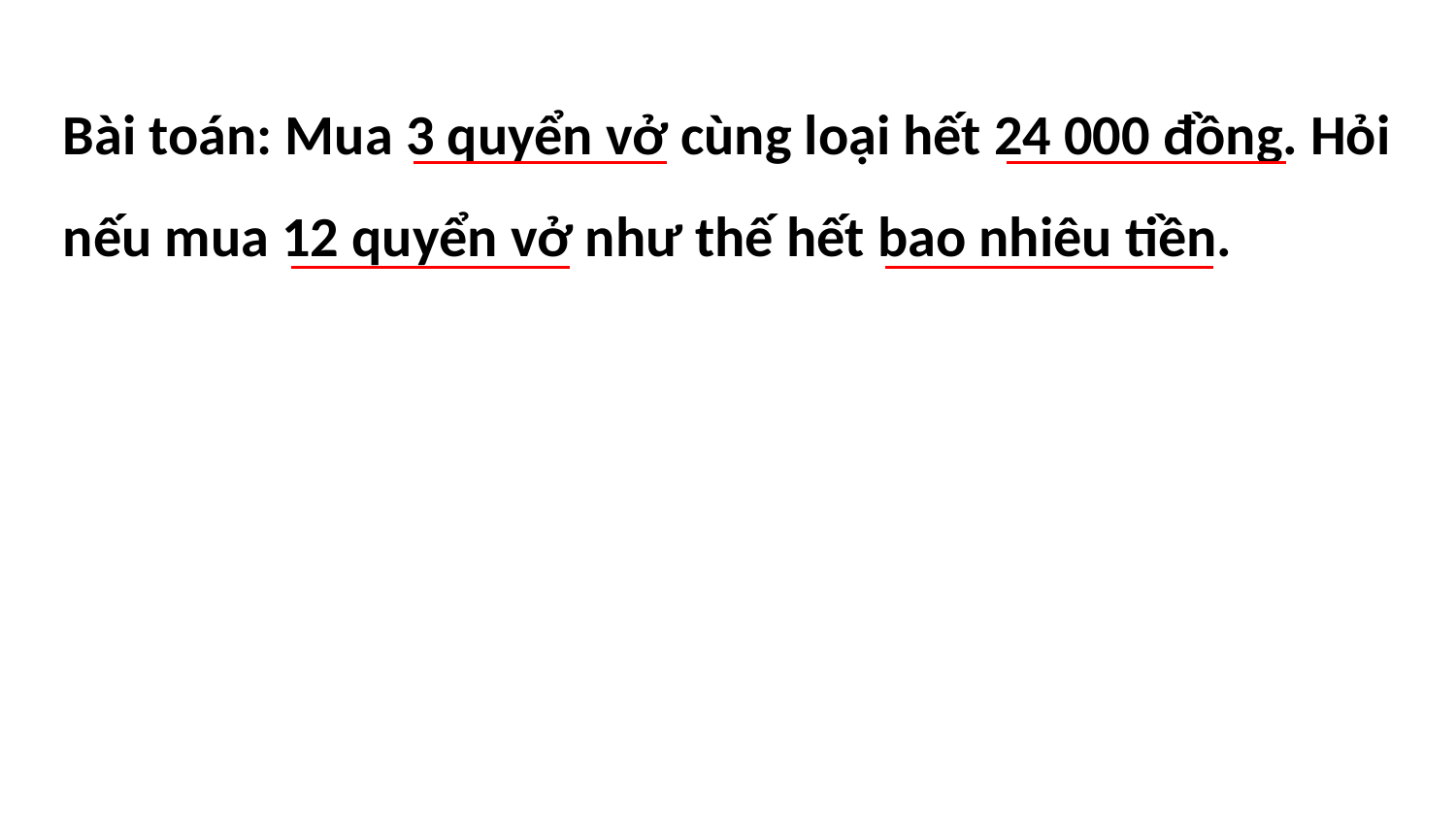

Bài toán: Mua 3 quyển vở cùng loại hết 24 000 đồng. Hỏi nếu mua 12 quyển vở như thế hết bao nhiêu tiền.